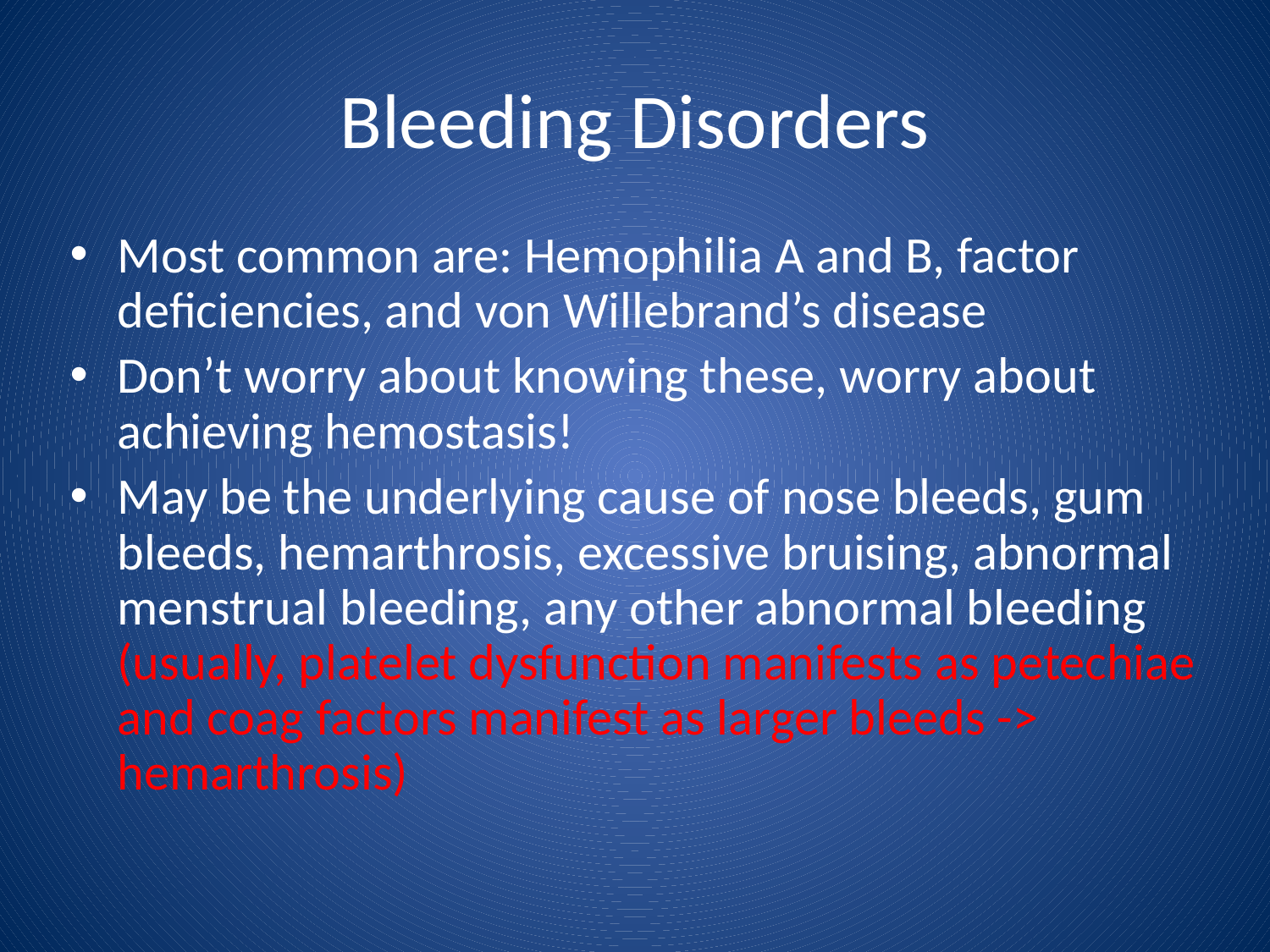

# Bleeding Disorders
Most common are: Hemophilia A and B, factor deficiencies, and von Willebrand’s disease
Don’t worry about knowing these, worry about achieving hemostasis!
May be the underlying cause of nose bleeds, gum bleeds, hemarthrosis, excessive bruising, abnormal menstrual bleeding, any other abnormal bleeding (usually, platelet dysfunction manifests as petechiae and coag factors manifest as larger bleeds -> hemarthrosis)